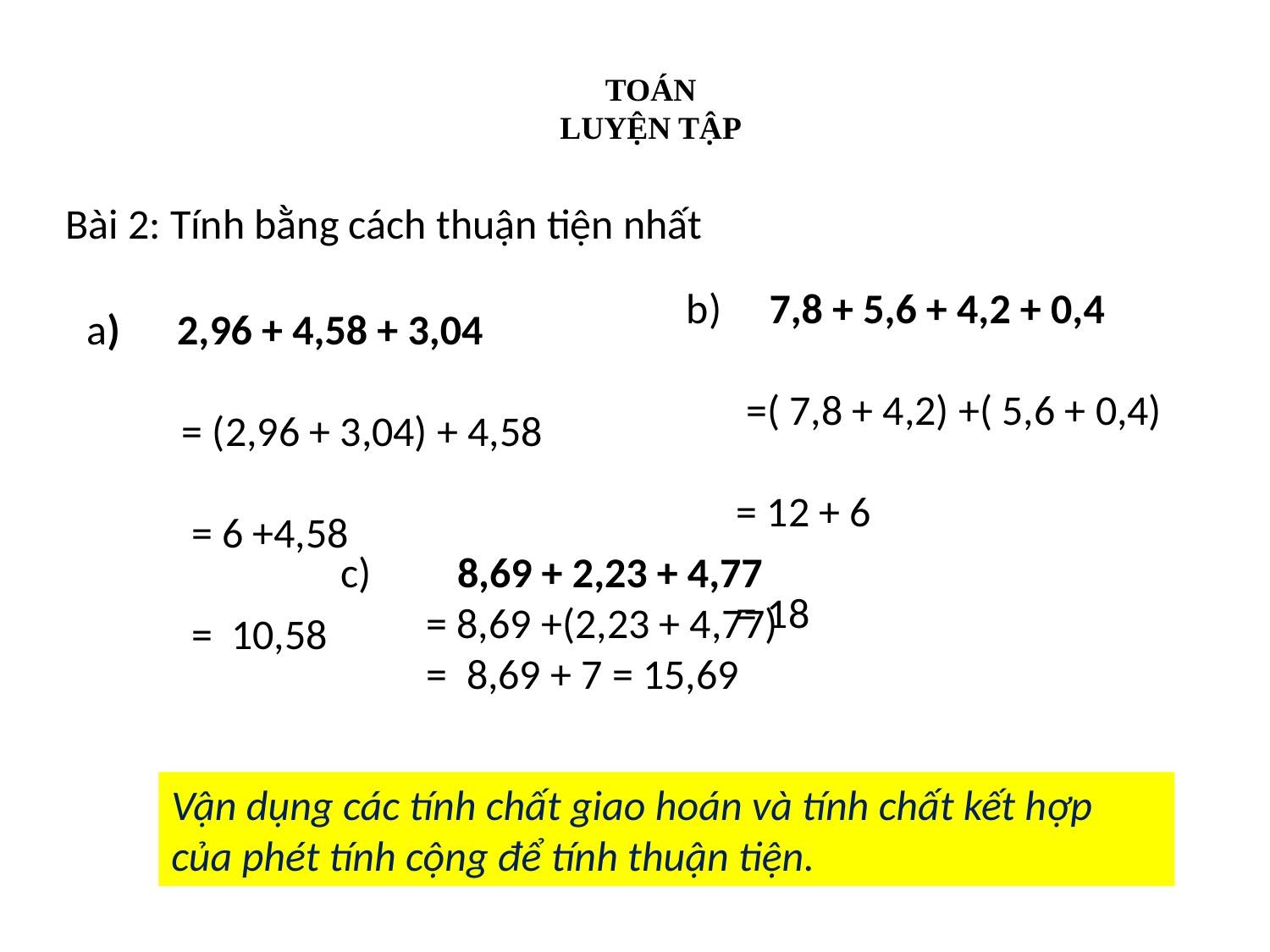

TOÁN
LUYỆN TẬP

Bài 2: Tính bằng cách thuận tiện nhất

 b)     7,8 + 5,6 + 4,2 + 0,4
       =( 7,8 + 4,2) +( 5,6 + 0,4)
      = 12 + 6
      = 18
a)      2,96 + 4,58 + 3,04
          = (2,96 + 3,04) + 4,58
           = 6 +4,58
           =  10,58
c)         8,69 + 2,23 + 4,77
         = 8,69 +(2,23 + 4,77)
         =  8,69 + 7 = 15,69

Vận dụng các tính chất giao hoán và tính chất kết hợp của phét tính cộng để tính thuận tiện.